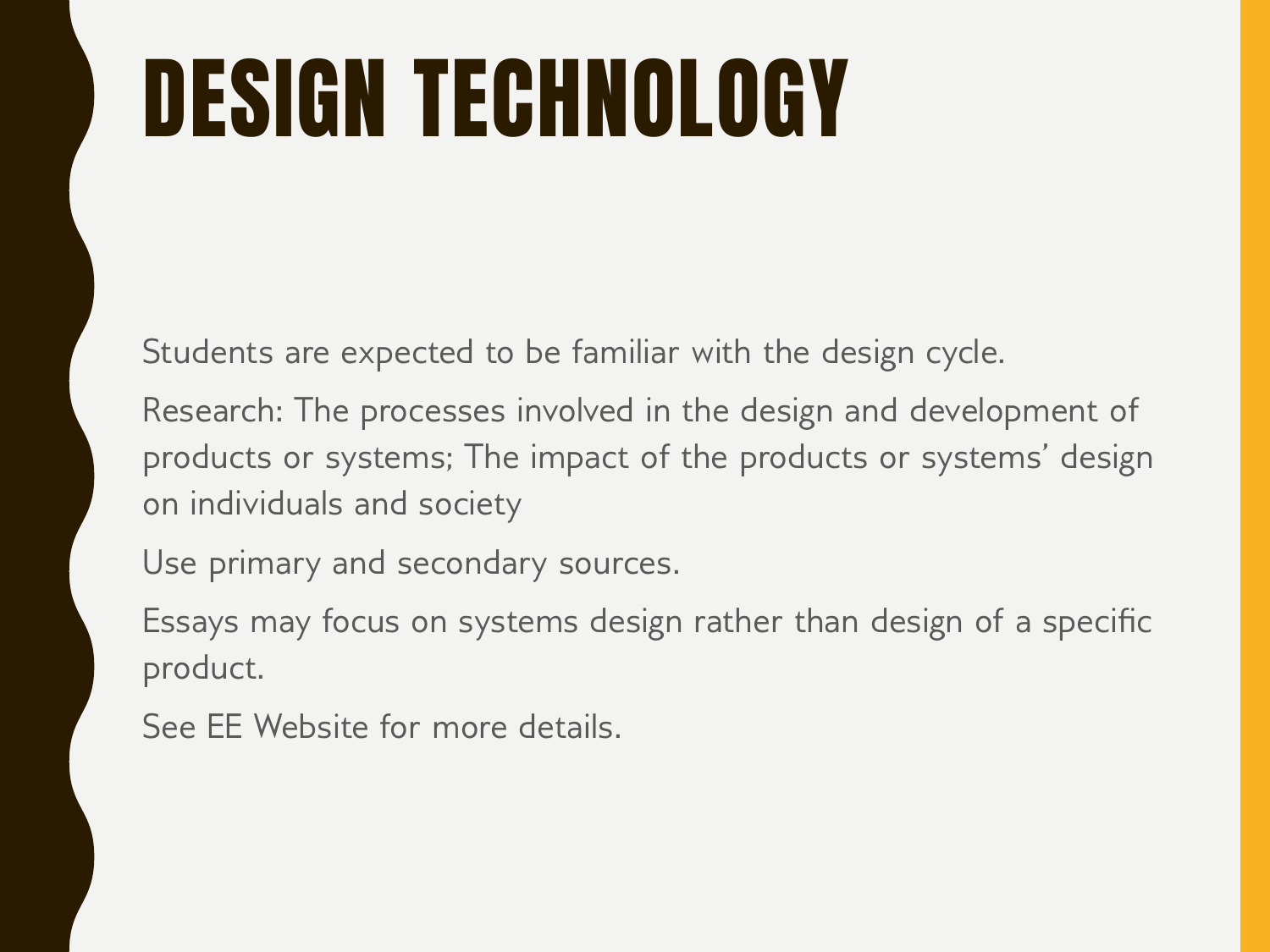

# Design technology
Students are expected to be familiar with the design cycle.
Research: The processes involved in the design and development of products or systems; The impact of the products or systems’ design on individuals and society
Use primary and secondary sources.
Essays may focus on systems design rather than design of a specific product.
See EE Website for more details.